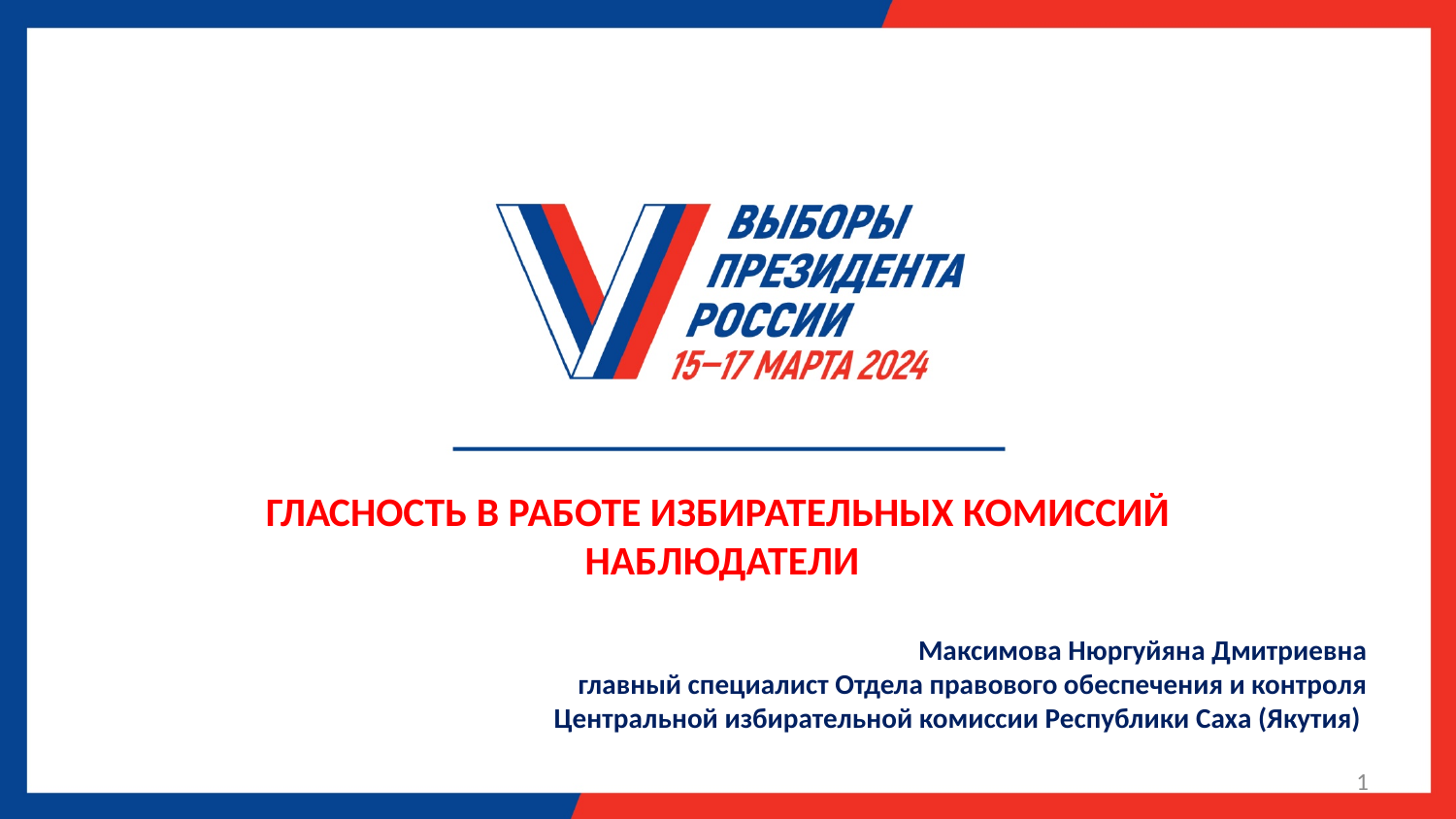

ГЛАСНОСТЬ В РАБОТЕ ИЗБИРАТЕЛЬНЫХ КОМИССИЙ
НАБЛЮДАТЕЛИ

Максимова Нюргуйяна Дмитриевна
главный специалист Отдела правового обеспечения и контроля
Центральной избирательной комиссии Республики Саха (Якутия)
1